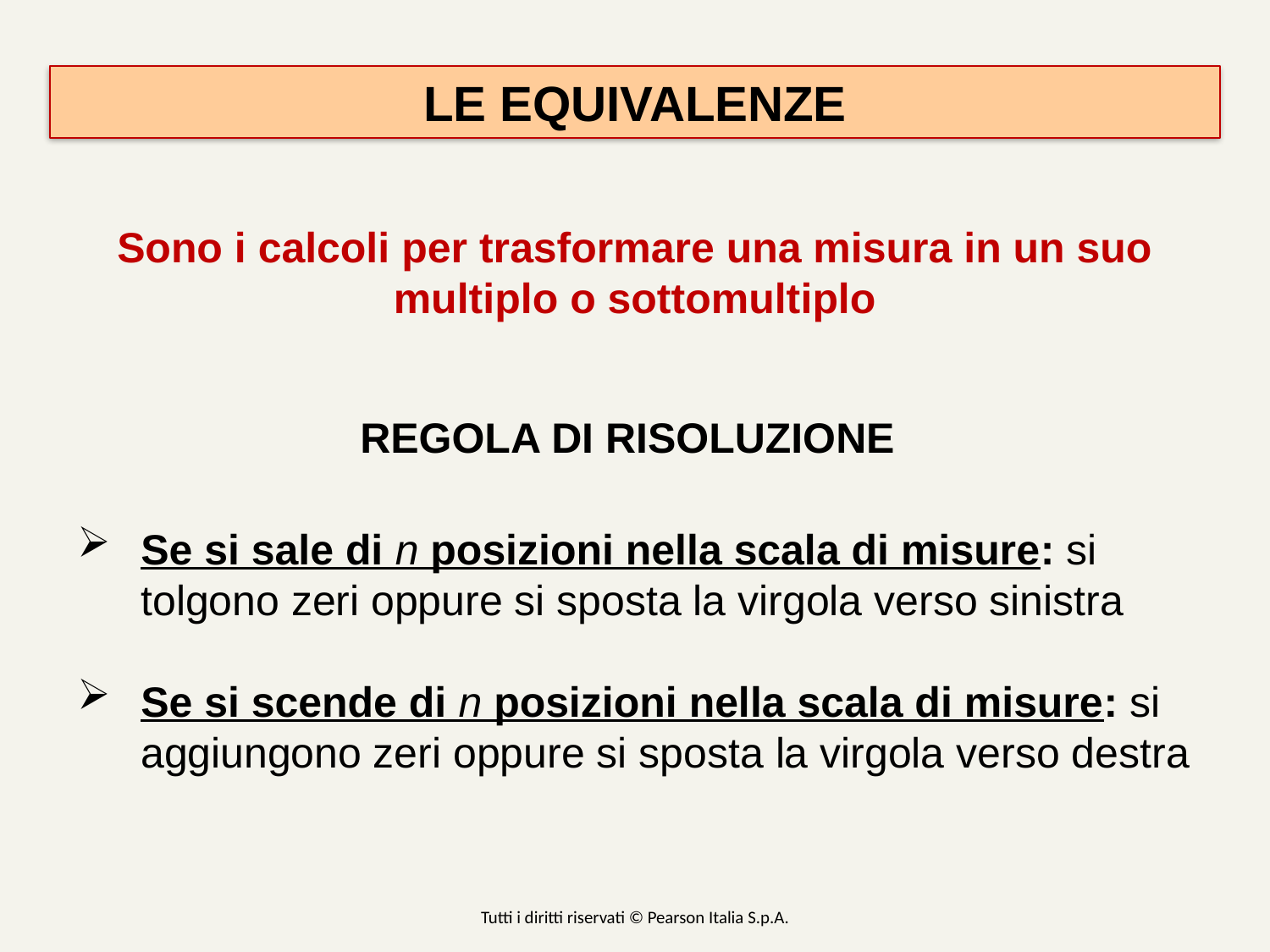

LE EQUIVALENZE
Sono i calcoli per trasformare una misura in un suo multiplo o sottomultiplo
REGOLA DI RISOLUZIONE
Se si sale di n posizioni nella scala di misure: si tolgono zeri oppure si sposta la virgola verso sinistra

Se si scende di n posizioni nella scala di misure: si aggiungono zeri oppure si sposta la virgola verso destra
Tutti i diritti riservati © Pearson Italia S.p.A.